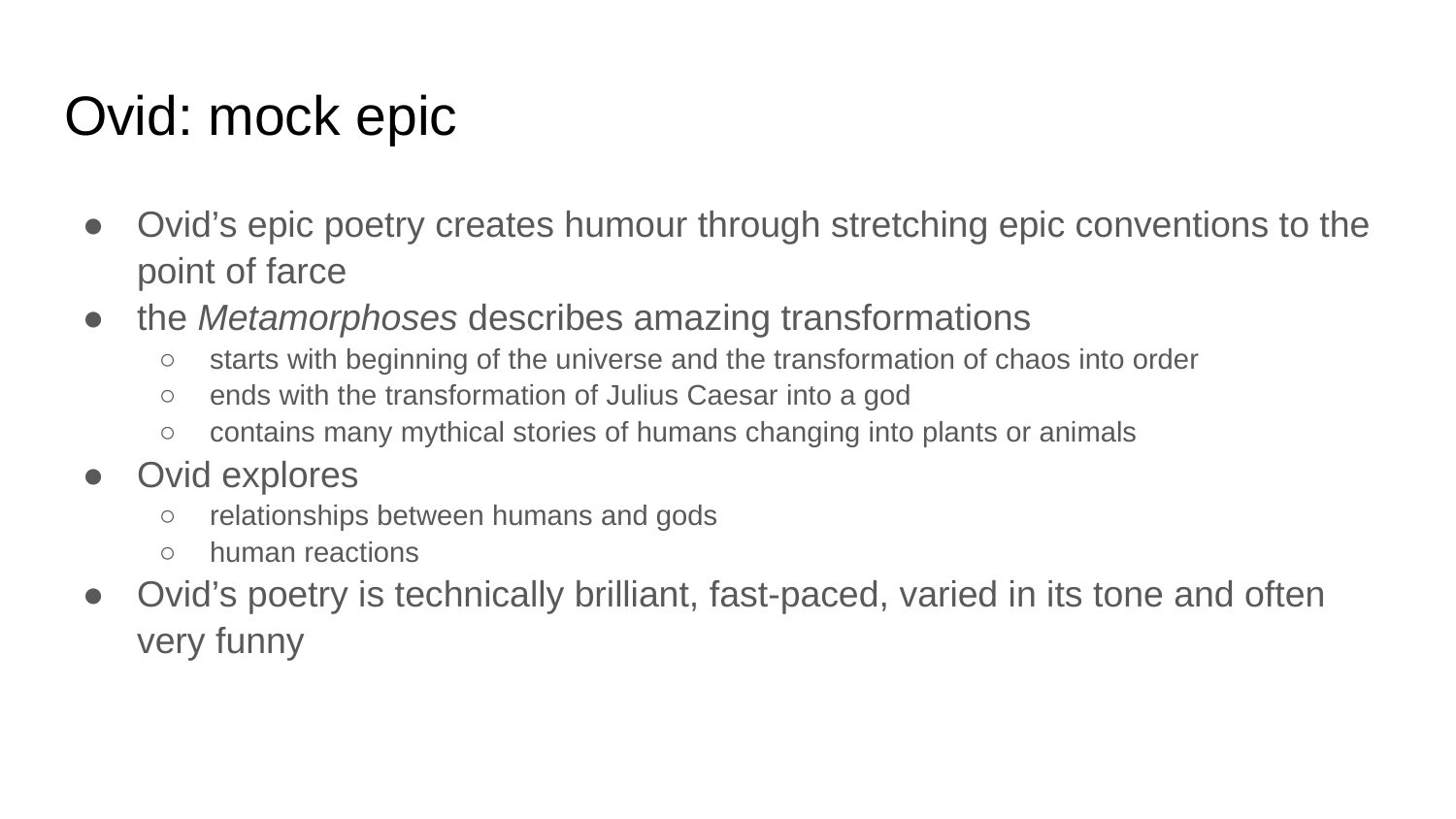

# Ovid: mock epic

Ovid’s epic poetry creates humour through stretching epic conventions to the point of farce
the Metamorphoses describes amazing transformations
starts with beginning of the universe and the transformation of chaos into order
ends with the transformation of Julius Caesar into a god
contains many mythical stories of humans changing into plants or animals
Ovid explores
relationships between humans and gods
human reactions
Ovid’s poetry is technically brilliant, fast-paced, varied in its tone and often very funny